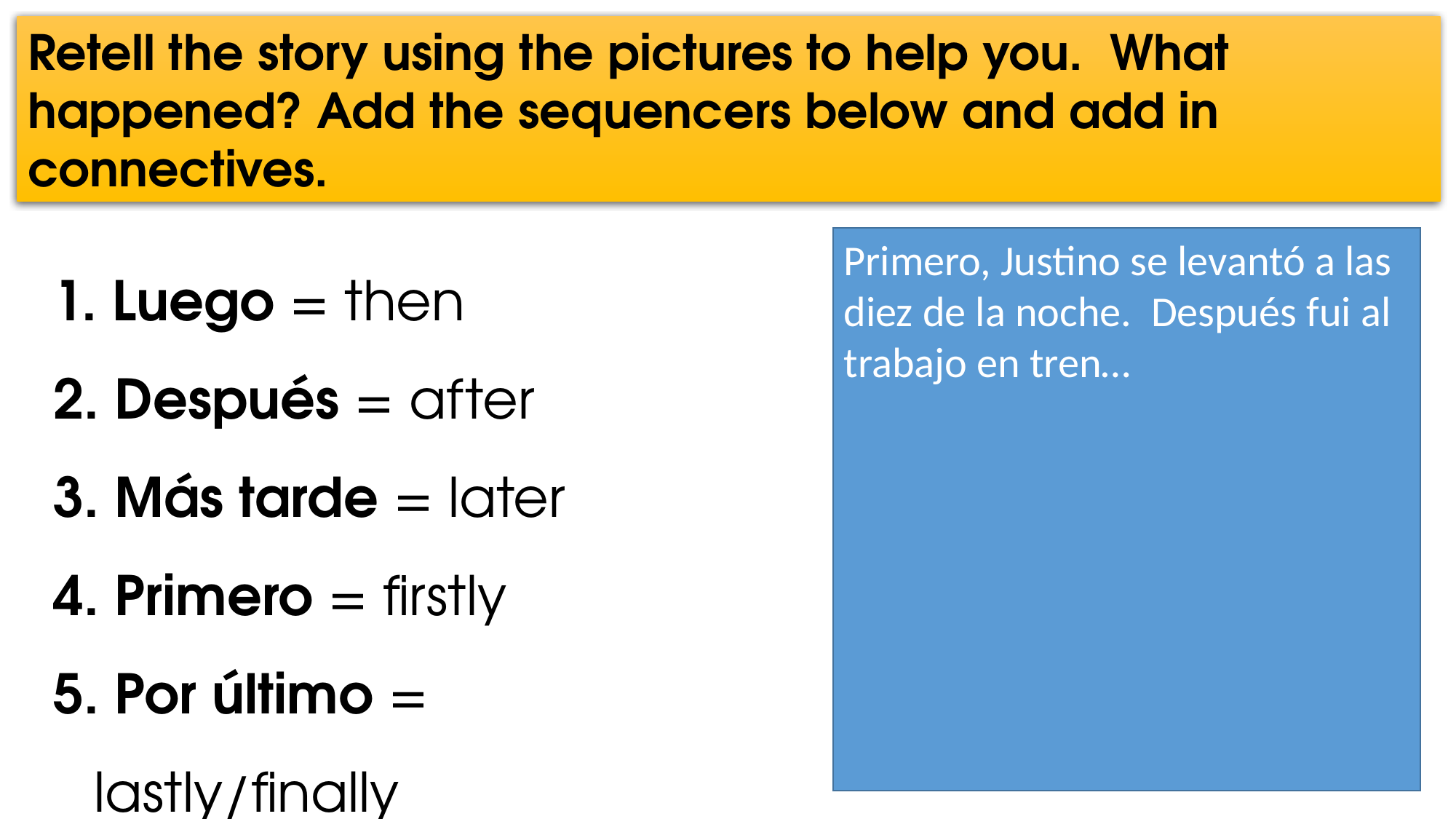

Retell the story using the pictures to help you.  What happened? Add the sequencers below and add in connectives.
 Luego = then
 Después = after
 Más tarde = later
 Primero = firstly
 Por último = lastly/finally
Primero, Justino se levantó a las diez de la noche.  Después fui al trabajo en tren…